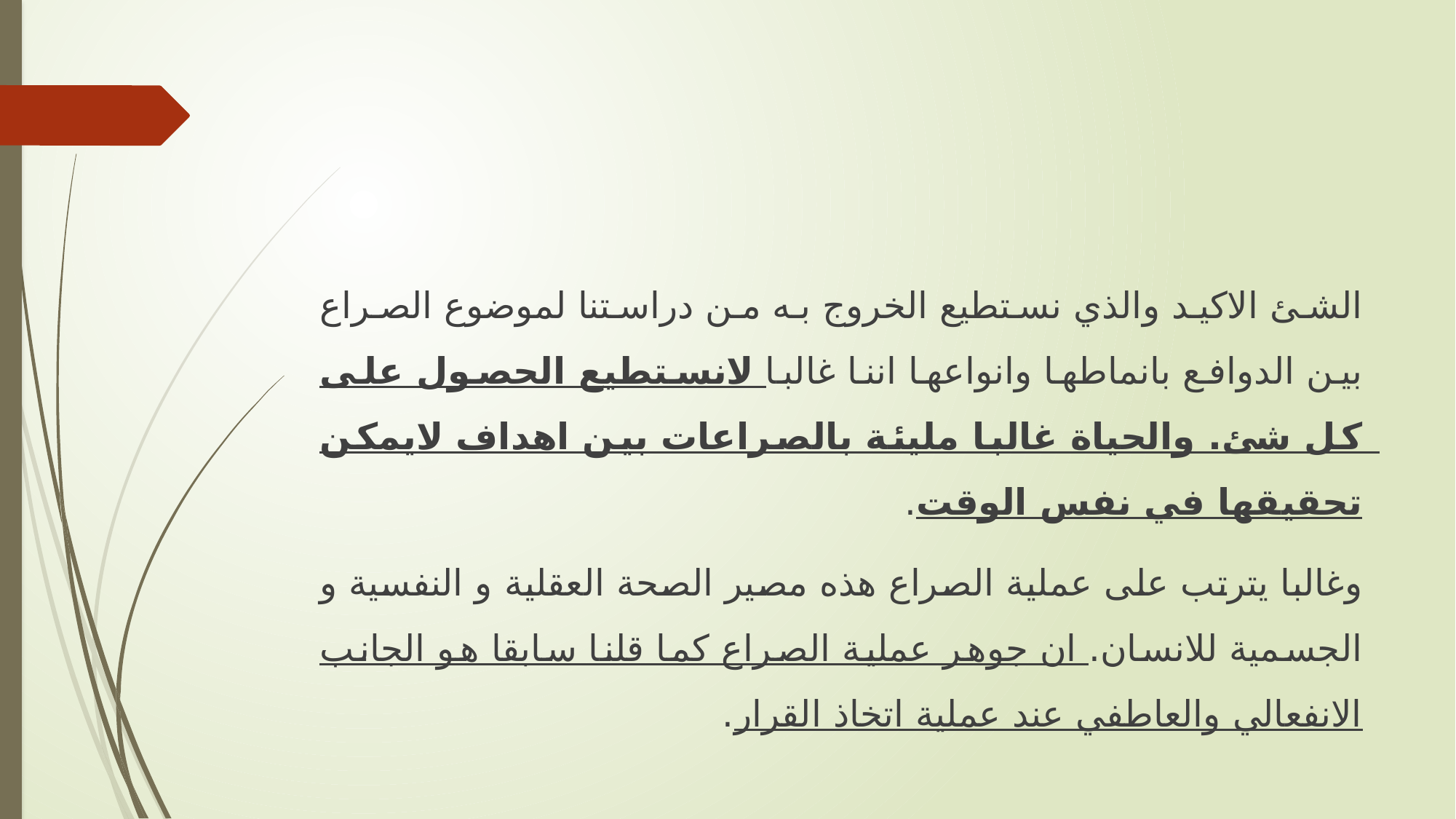

الشئ الاكيد والذي نستطيع الخروج به من دراستنا لموضوع الصراع بين الدوافع بانماطها وانواعها اننا غالبا لانستطيع الحصول على كل شئ. والحياة غالبا مليئة بالصراعات بين اهداف لايمكن تحقيقها في نفس الوقت.
وغالبا يترتب على عملية الصراع هذه مصير الصحة العقلية و النفسية و الجسمية للانسان. ان جوهر عملية الصراع كما قلنا سابقا هو الجانب الانفعالي والعاطفي عند عملية اتخاذ القرار.